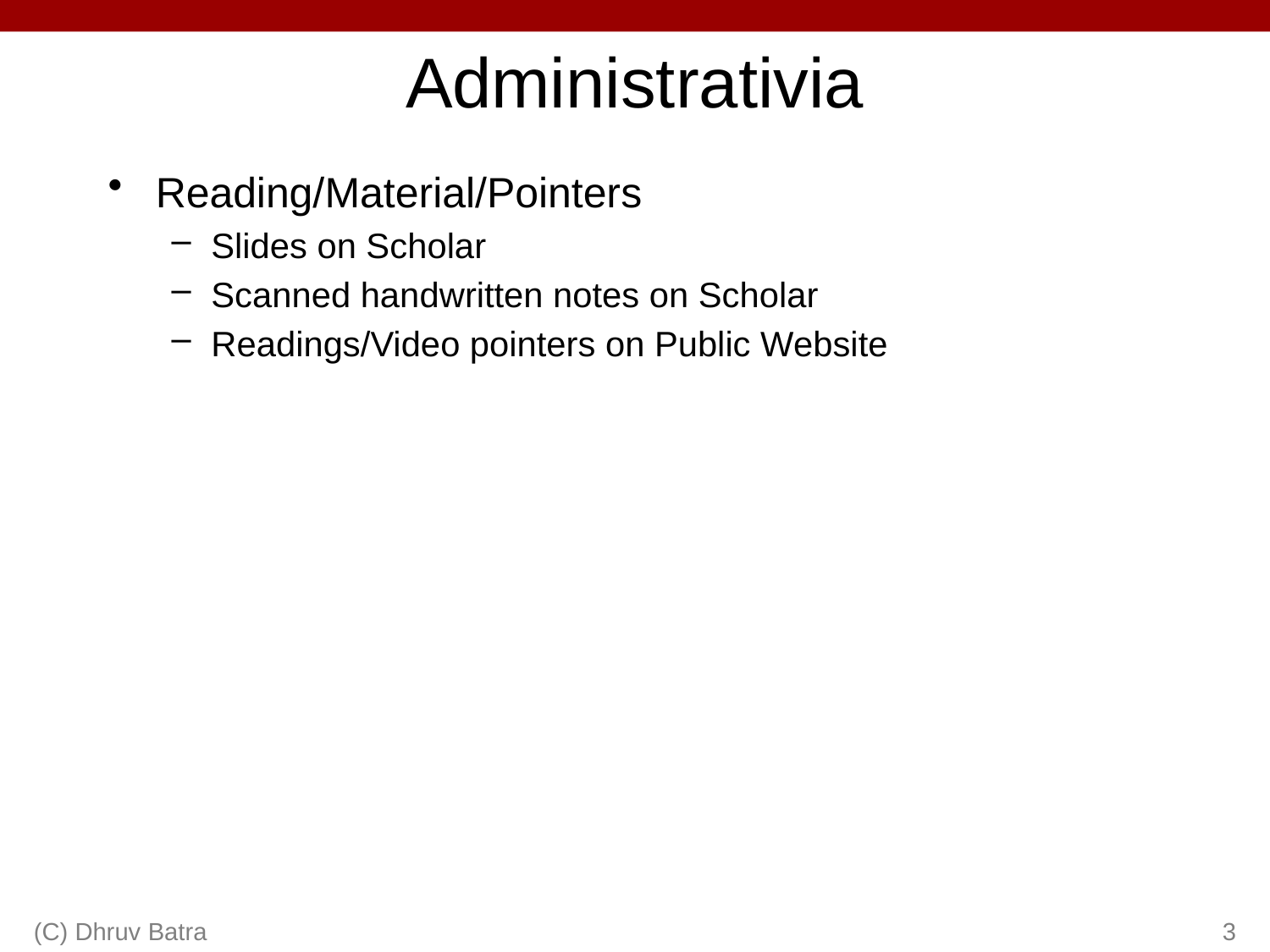

# Administrativia
Reading/Material/Pointers
Slides on Scholar
Scanned handwritten notes on Scholar
Readings/Video pointers on Public Website

(C) Dhruv Batra
3